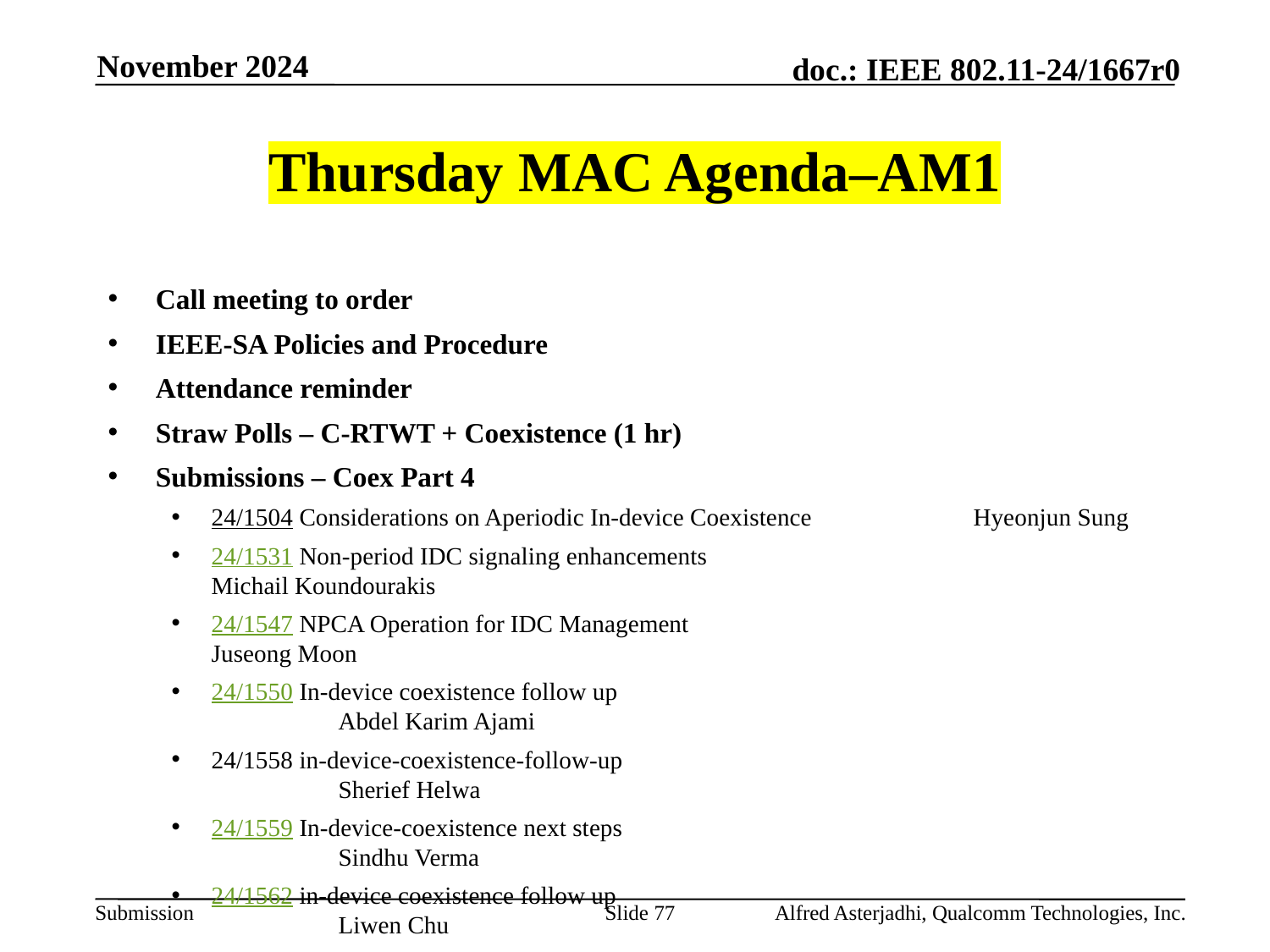

November 2024
# Thursday MAC Agenda–AM1
Call meeting to order
IEEE-SA Policies and Procedure
Attendance reminder
Straw Polls – C-RTWT + Coexistence (1 hr)
Submissions – Coex Part 4
24/1504 Considerations on Aperiodic In-device Coexistence 		Hyeonjun Sung
24/1531 Non-period IDC signaling enhancements 				Michail Koundourakis
24/1547 NPCA Operation for IDC Management 				Juseong Moon
24/1550 In-device coexistence follow up 					Abdel Karim Ajami
24/1558 in-device-coexistence-follow-up 					Sherief Helwa
24/1559 In-device-coexistence next steps 					Sindhu Verma
24/1562 in-device coexistence follow up 					Liwen Chu
AoB:
Recess
Slide 77
Alfred Asterjadhi, Qualcomm Technologies, Inc.